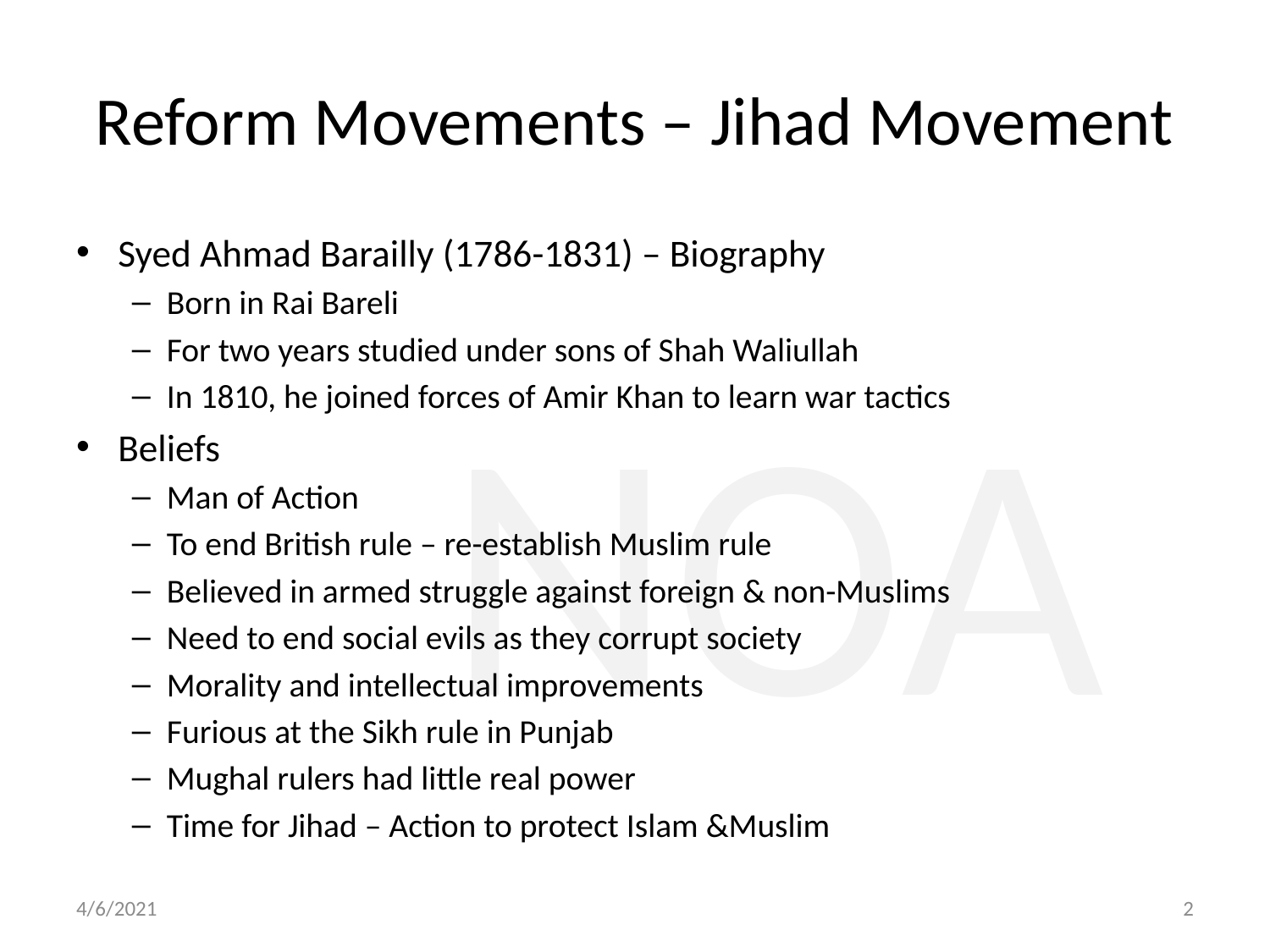

# Reform Movements – Jihad Movement
Syed Ahmad Barailly (1786-1831) – Biography
Born in Rai Bareli
For two years studied under sons of Shah Waliullah
In 1810, he joined forces of Amir Khan to learn war tactics
Beliefs
Man of Action
To end British rule – re-establish Muslim rule
Believed in armed struggle against foreign & non-Muslims
Need to end social evils as they corrupt society
Morality and intellectual improvements
Furious at the Sikh rule in Punjab
Mughal rulers had little real power
Time for Jihad – Action to protect Islam &Muslim
4/6/2021
2